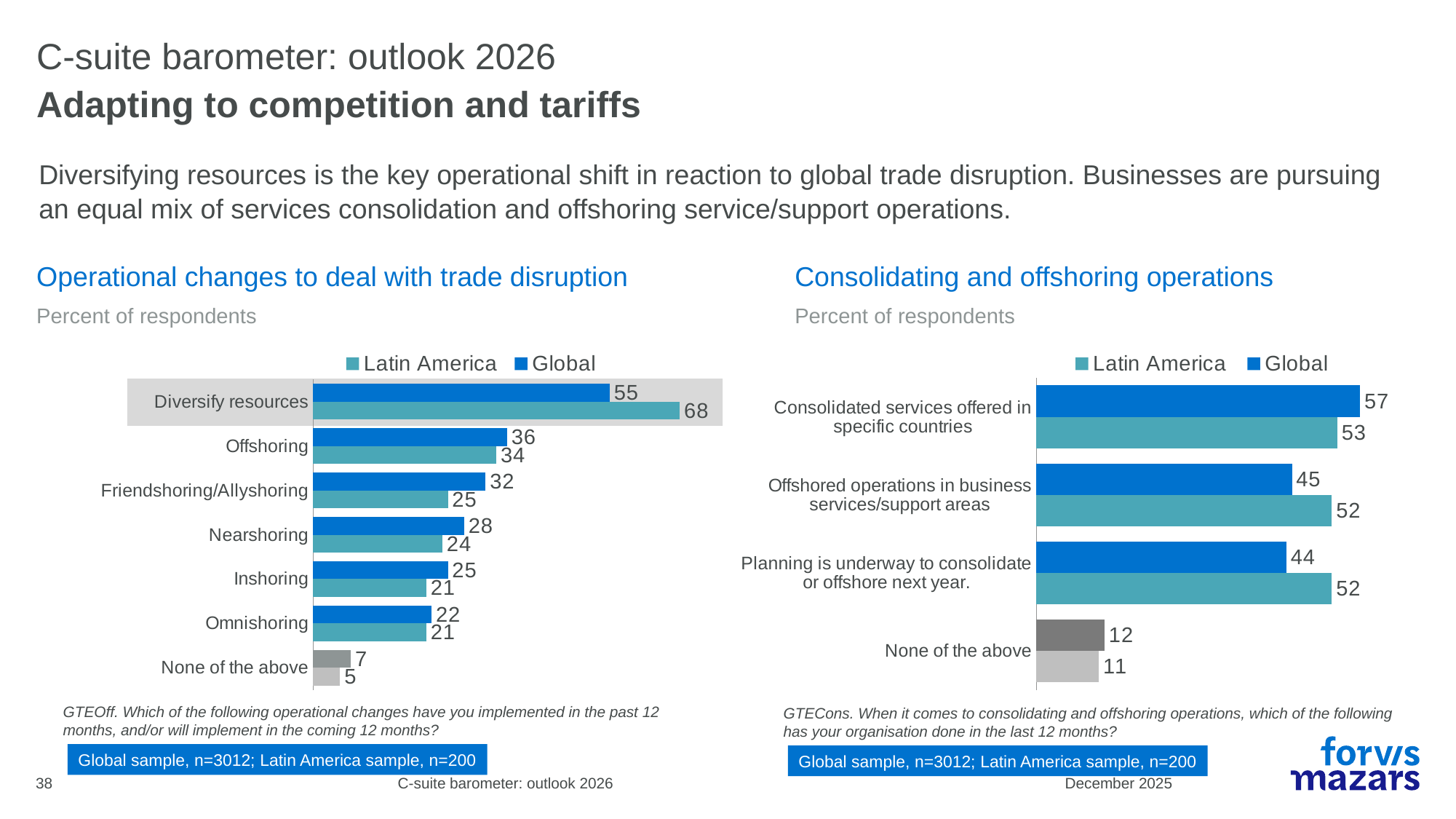

# C-suite barometer: outlook 2026
Adapting to competition and tariffs
Diversifying resources is the key operational shift in reaction to global trade disruption. Businesses are pursuing an equal mix of services consolidation and offshoring service/support operations.
Operational changes to deal with trade disruption
Percent of respondents
Consolidating and offshoring operations
Percent of respondents

### Chart

| Category | Global | Latin America |
|---|---|---|
| Diversify resources | 55.0 | 68.0 |
| Offshoring | 36.0 | 34.0 |
| Friendshoring/Allyshoring | 32.0 | 25.0 |
| Nearshoring | 28.0 | 24.0 |
| Inshoring | 25.0 | 21.0 |
| Omnishoring | 22.0 | 21.0 |
| None of the above | 7.0 | 5.0 |

### Chart

| Category | Global | Latin America |
|---|---|---|
| Consolidated services offered in specific countries | 57.0 | 53.0 |
| Offshored operations in business services/support areas | 45.0 | 52.0 |
| Planning is underway to consolidate or offshore next year. | 44.0 | 52.0 |
| None of the above | 12.0 | 11.0 |
GTEOff. Which of the following operational changes have you implemented in the past 12 months, and/or will implement in the coming 12 months?
GTECons. When it comes to consolidating and offshoring operations, which of the following has your organisation done in the last 12 months?
Global sample, n=3012; Latin America sample, n=200
Global sample, n=3012; Latin America sample, n=200
38
C-suite barometer: outlook 2026
December 2025